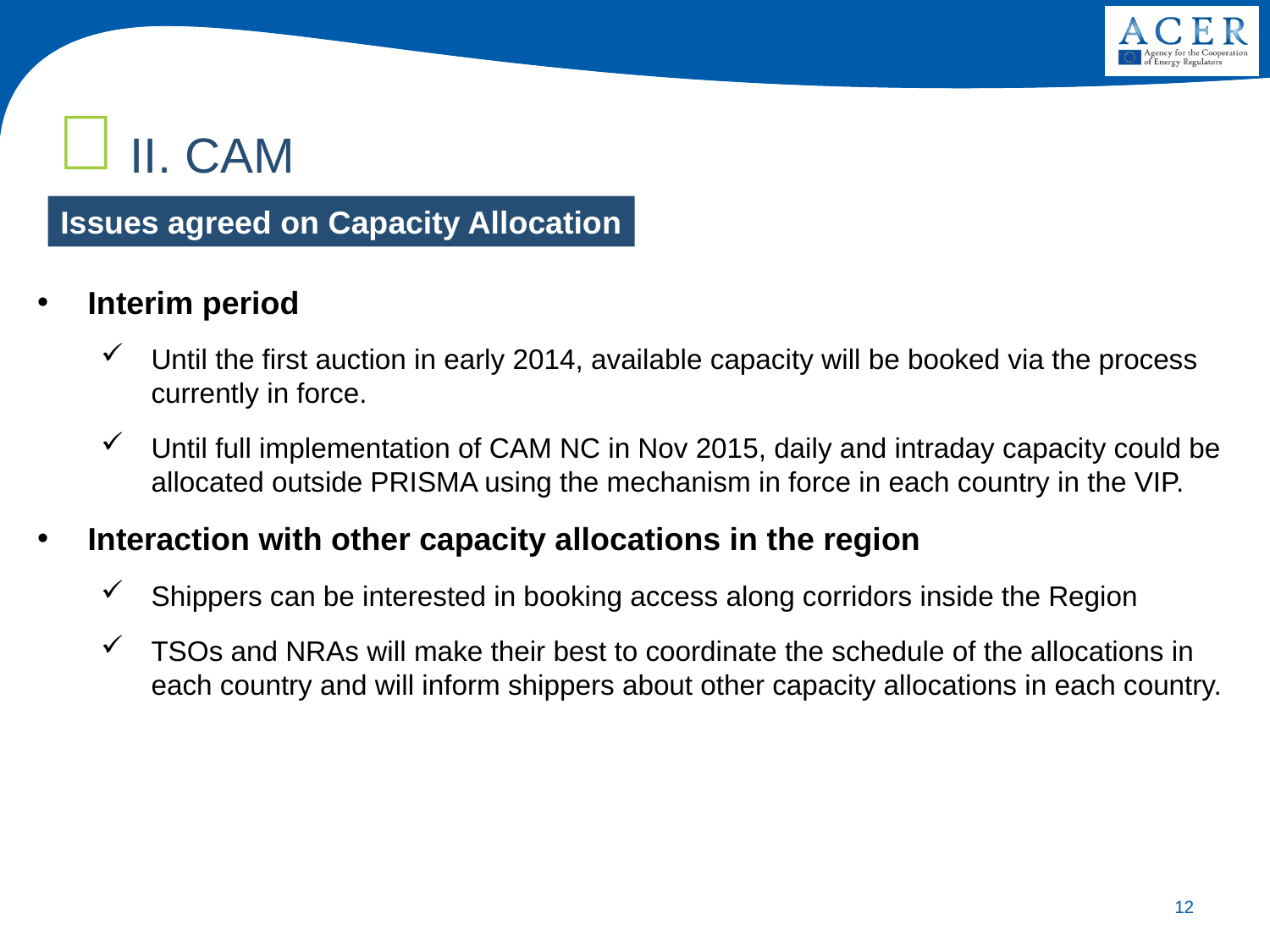

II. CAM
Issues agreed on Capacity Allocation
Interim period
Until the first auction in early 2014, available capacity will be booked via the process currently in force.
Until full implementation of CAM NC in Nov 2015, daily and intraday capacity could be allocated outside PRISMA using the mechanism in force in each country in the VIP.
Interaction with other capacity allocations in the region
Shippers can be interested in booking access along corridors inside the Region
TSOs and NRAs will make their best to coordinate the schedule of the allocations in each country and will inform shippers about other capacity allocations in each country.